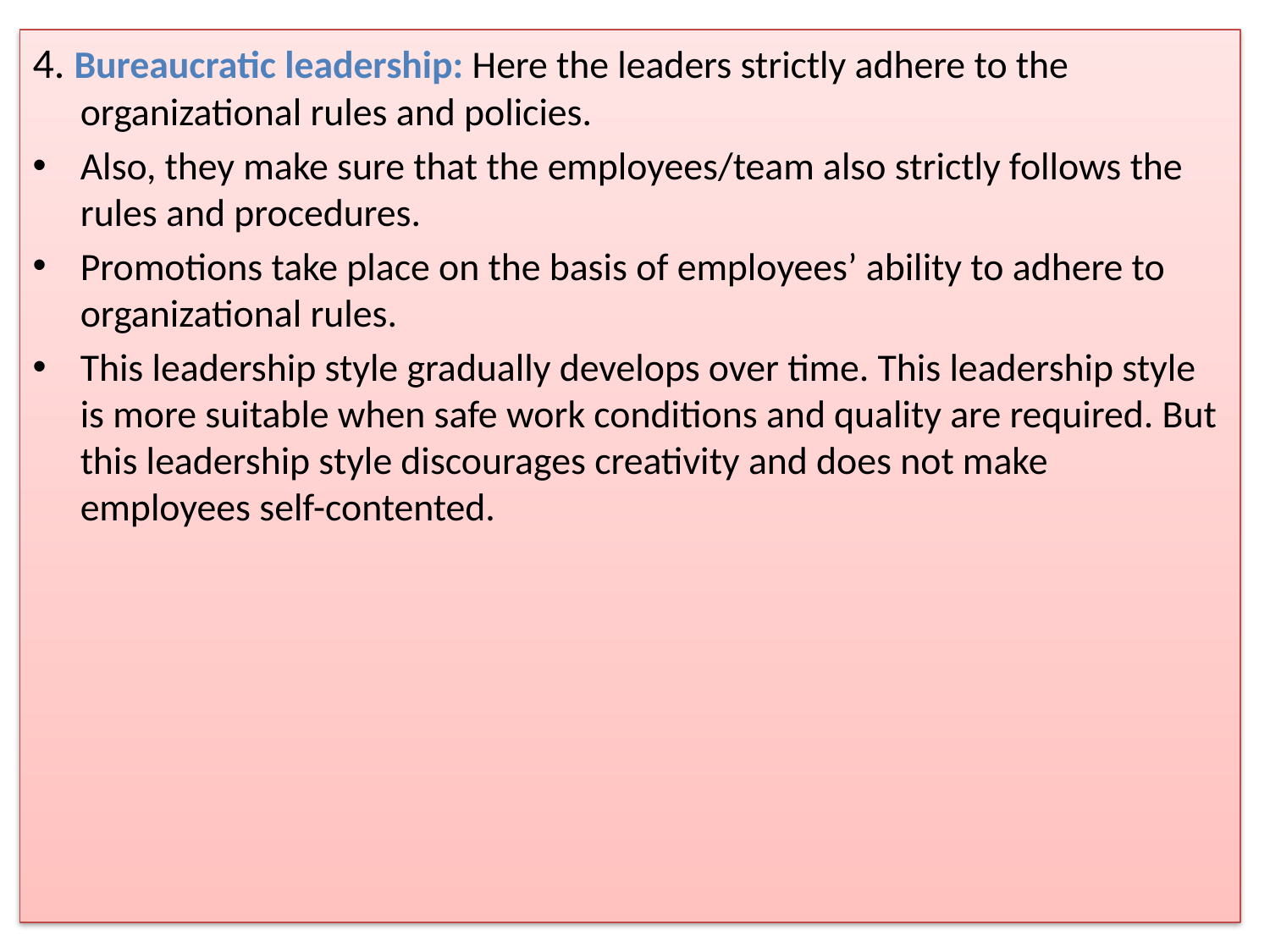

4. Bureaucratic leadership: Here the leaders strictly adhere to the organizational rules and policies.
Also, they make sure that the employees/team also strictly follows the rules and procedures.
Promotions take place on the basis of employees’ ability to adhere to organizational rules.
This leadership style gradually develops over time. This leadership style is more suitable when safe work conditions and quality are required. But this leadership style discourages creativity and does not make employees self-contented.